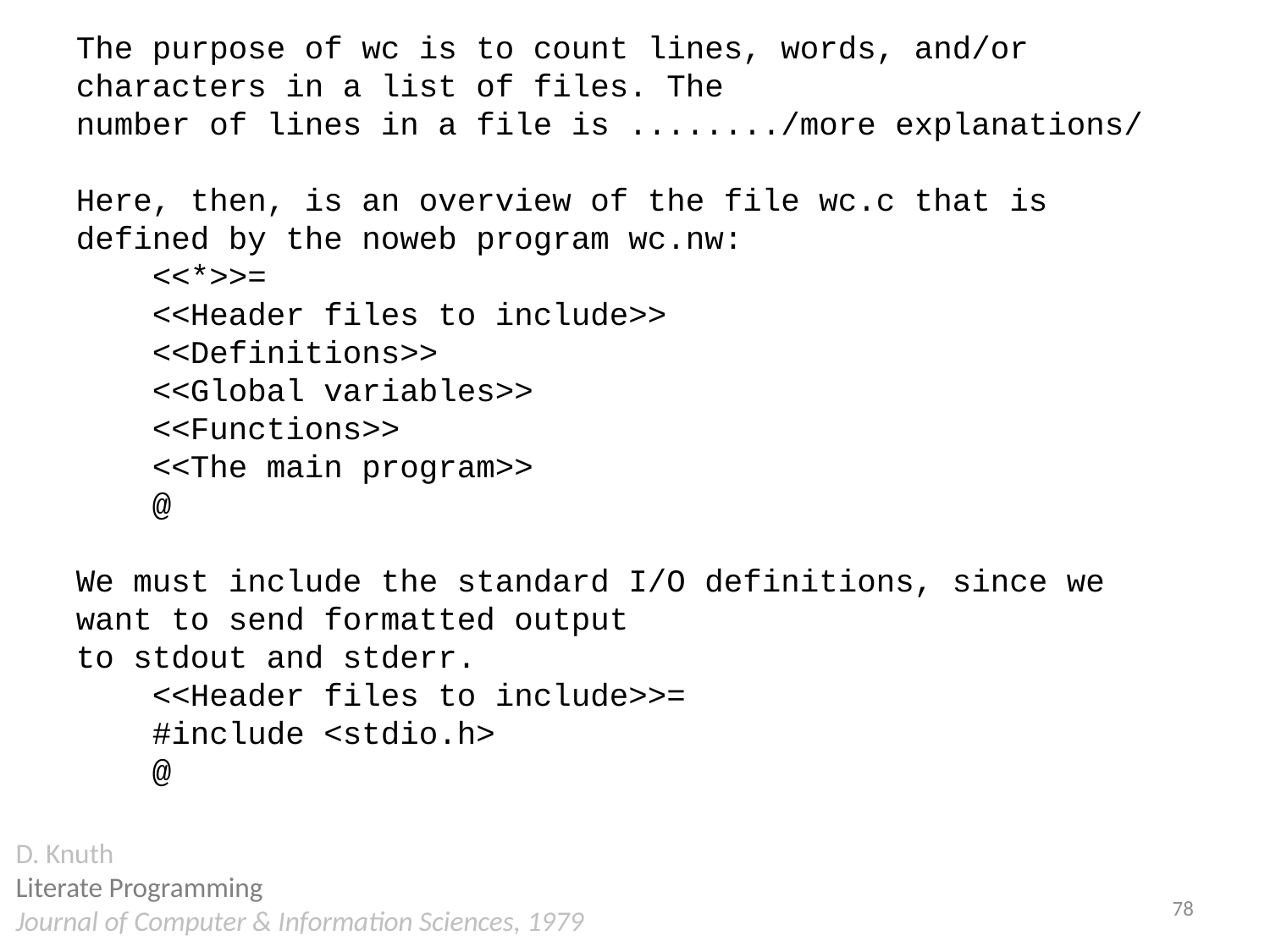

The purpose of wc is to count lines, words, and/or characters in a list of files. The
number of lines in a file is ......../more explanations/

Here, then, is an overview of the file wc.c that is defined by the noweb program wc.nw:
    <<*>>=
    <<Header files to include>>
    <<Definitions>>
    <<Global variables>>
    <<Functions>>
    <<The main program>>
    @

We must include the standard I/O definitions, since we want to send formatted output
to stdout and stderr.
    <<Header files to include>>=
    #include <stdio.h>
    @
D. Knuth
Literate Programming
Journal of Computer & Information Sciences, 1979
78